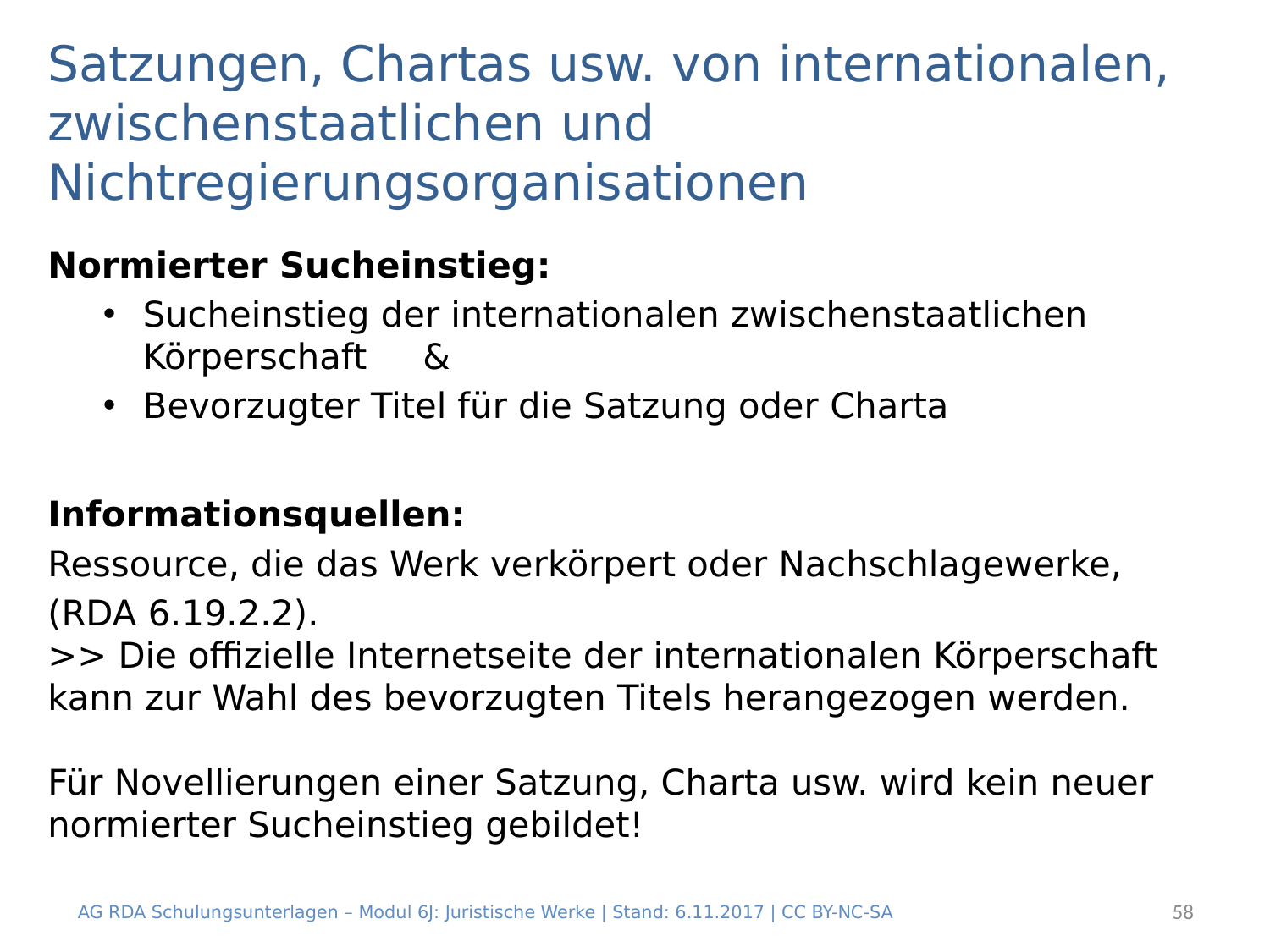

# Satzungen, Chartas usw. von internationalen, zwischenstaatlichen und Nichtregierungsorganisationen
Normierter Sucheinstieg:
Sucheinstieg der internationalen zwischenstaatlichen Körperschaft     &
Bevorzugter Titel für die Satzung oder Charta

Informationsquellen:
Ressource, die das Werk verkörpert oder Nachschlagewerke,
(RDA 6.19.2.2).
>> Die offizielle Internetseite der internationalen Körperschaft kann zur Wahl des bevorzugten Titels herangezogen werden.
Für Novellierungen einer Satzung, Charta usw. wird kein neuer normierter Sucheinstieg gebildet!
58
AG RDA Schulungsunterlagen – Modul 6J: Juristische Werke | Stand: 6.11.2017 | CC BY-NC-SA